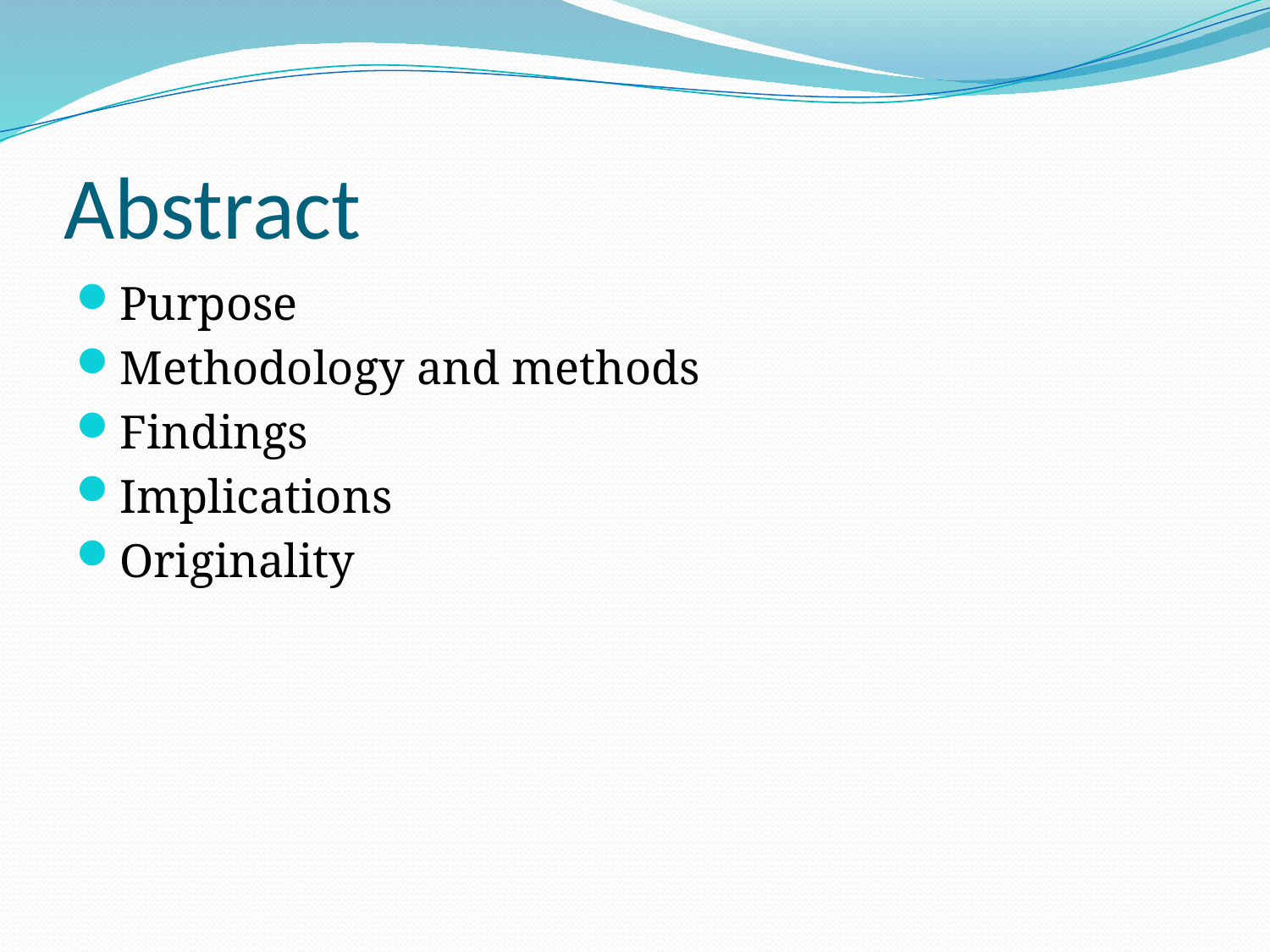

# Abstract
Purpose
Methodology and methods
Findings
Implications
Originality